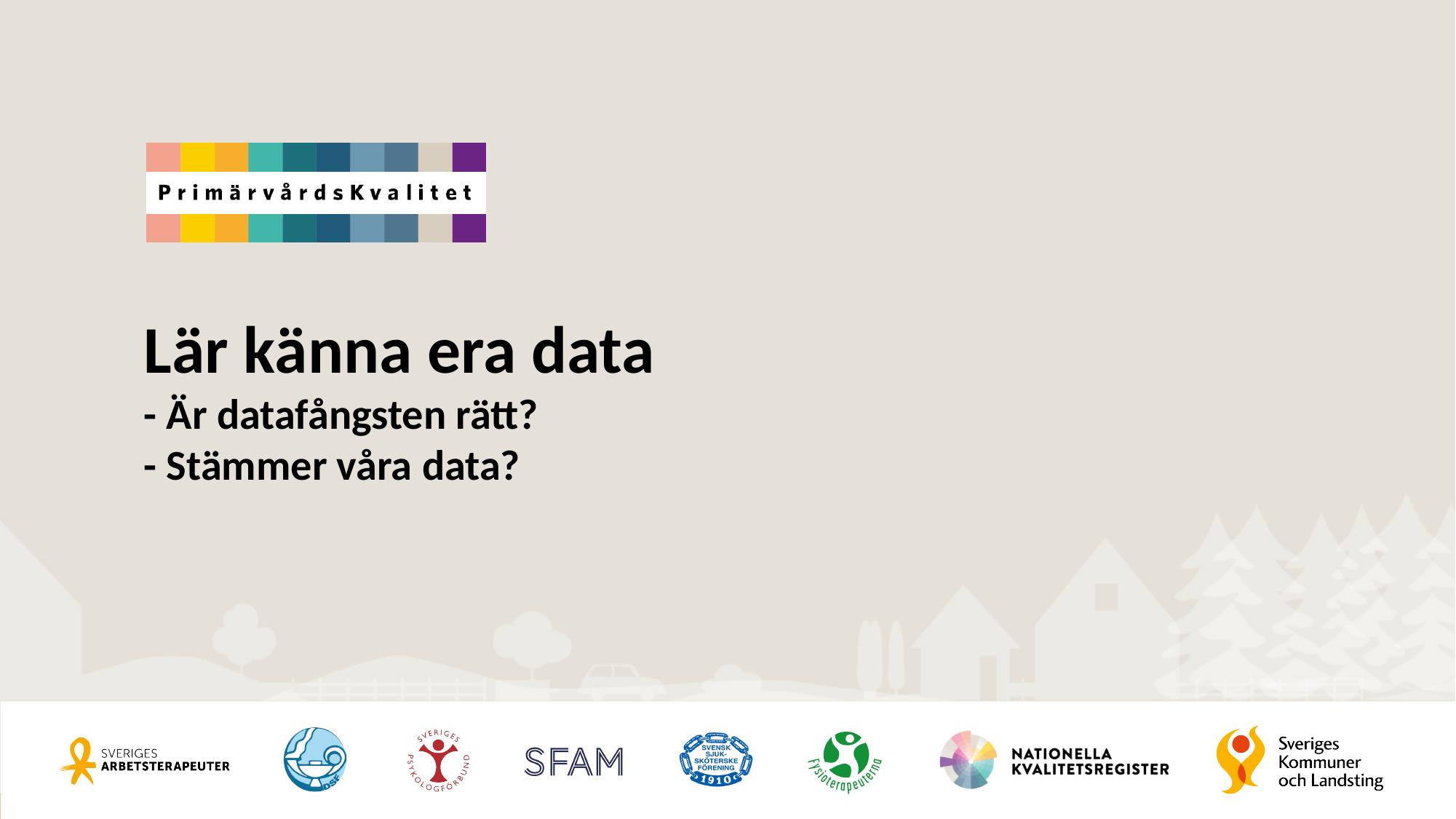

# Lär känna era data - Är datafångsten rätt? - Stämmer våra data?